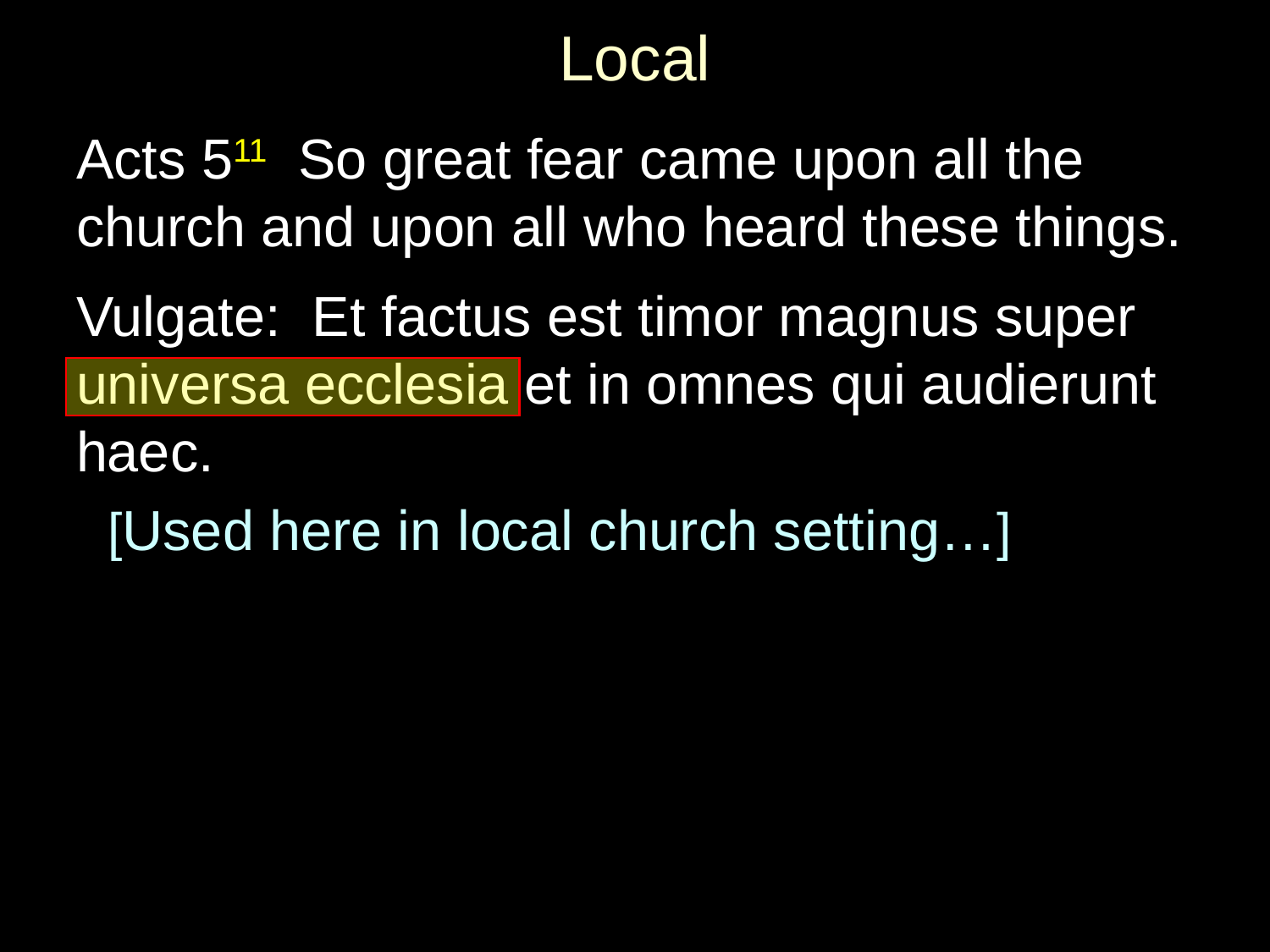

# Local
Acts 511  So great fear came upon all the church and upon all who heard these things.
Vulgate:  Et factus est timor magnus super universa ecclesia et in omnes qui audierunt haec.
  [Used here in local church setting…]